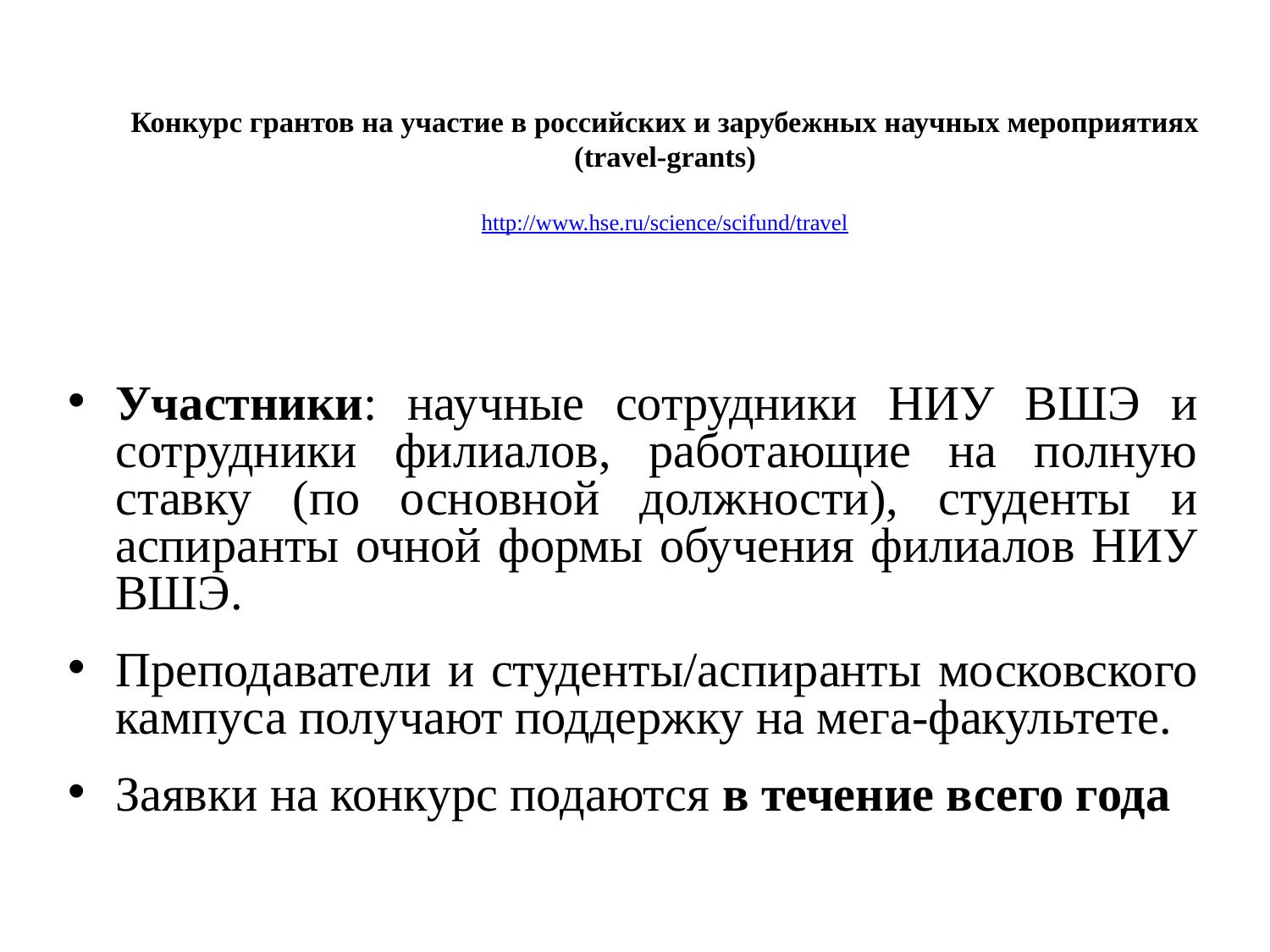

# Конкурс грантов на участие в российских и зарубежных научных мероприятиях (travel-grants) http://www.hse.ru/science/scifund/travel
Участники: научные сотрудники НИУ ВШЭ и сотрудники филиалов, работающие на полную ставку (по основной должности), студенты и аспиранты очной формы обучения филиалов НИУ ВШЭ.
Преподаватели и студенты/аспиранты московского кампуса получают поддержку на мега-факультете.
Заявки на конкурс подаются в течение всего года